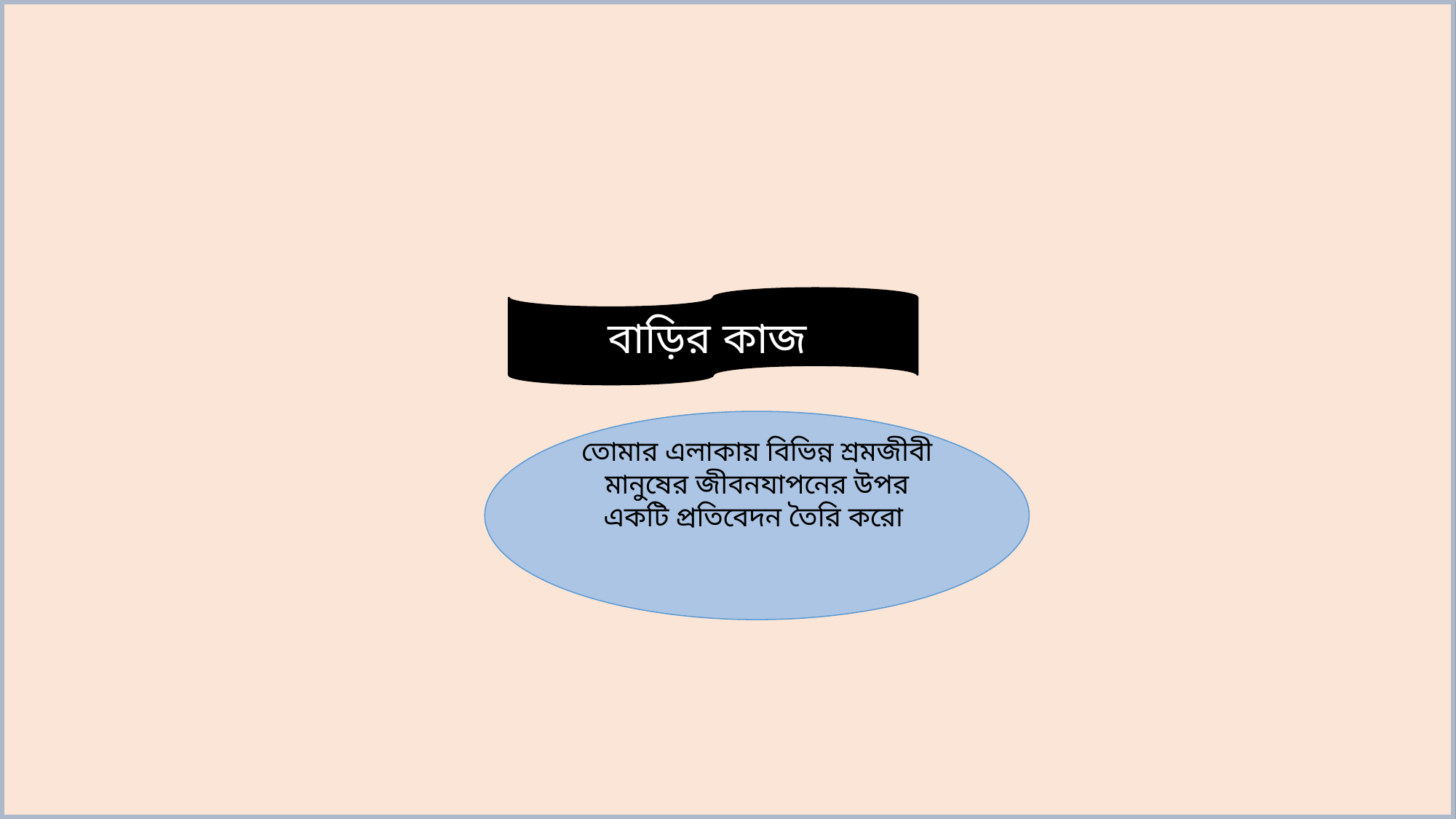

বাড়ির কাজ
তোমার এলাকায় বিভিন্ন শ্রমজীবী মানুষের জীবনযাপনের উপর একটি প্রতিবেদন তৈরি করো